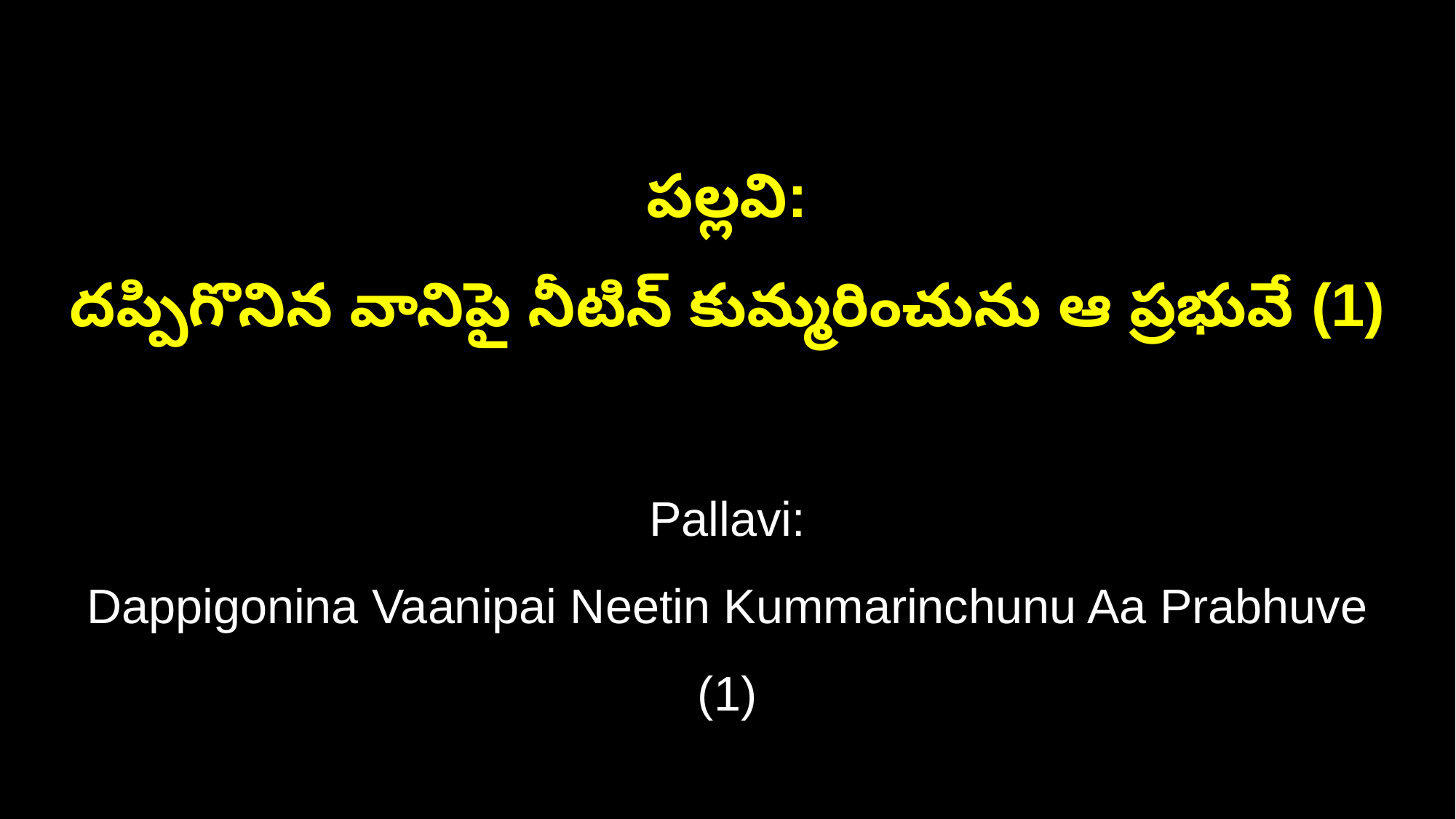

పల్లవి:
దప్పిగొనిన వానిపై నీటిన్ కుమ్మరించును ఆ ప్రభువే (1)
Pallavi:
Dappigonina Vaanipai Neetin Kummarinchunu Aa Prabhuve (1)